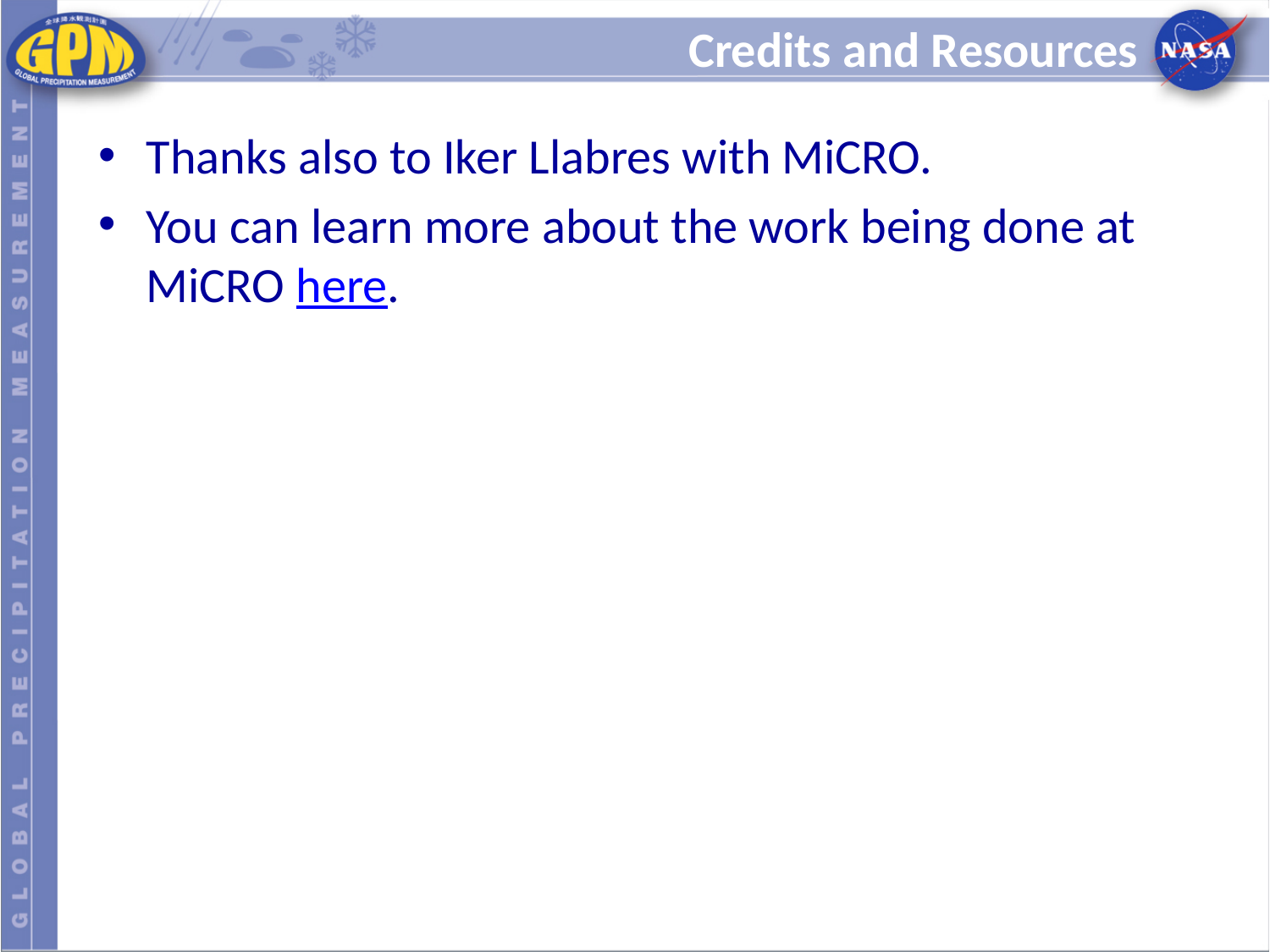

# Credits and Resources
Thanks also to Iker Llabres with MiCRO.
You can learn more about the work being done at MiCRO here.